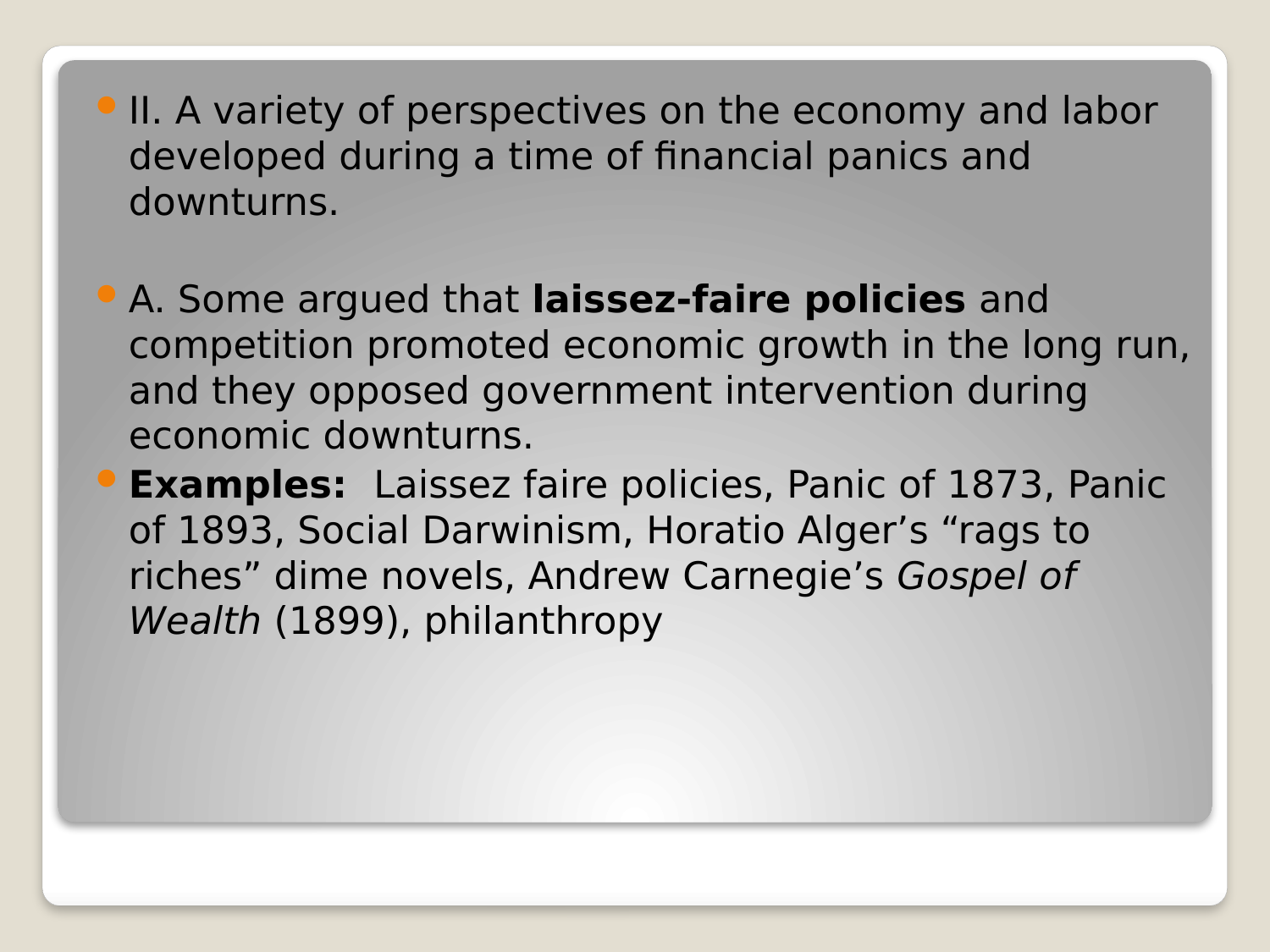

II. A variety of perspectives on the economy and labor developed during a time of financial panics and downturns.

A. Some argued that laissez-faire policies and competition promoted economic growth in the long run, and they opposed government intervention during economic downturns.
Examples:  Laissez faire policies, Panic of 1873, Panic of 1893, Social Darwinism, Horatio Alger’s “rags to riches” dime novels, Andrew Carnegie’s Gospel of Wealth (1899), philanthropy

#